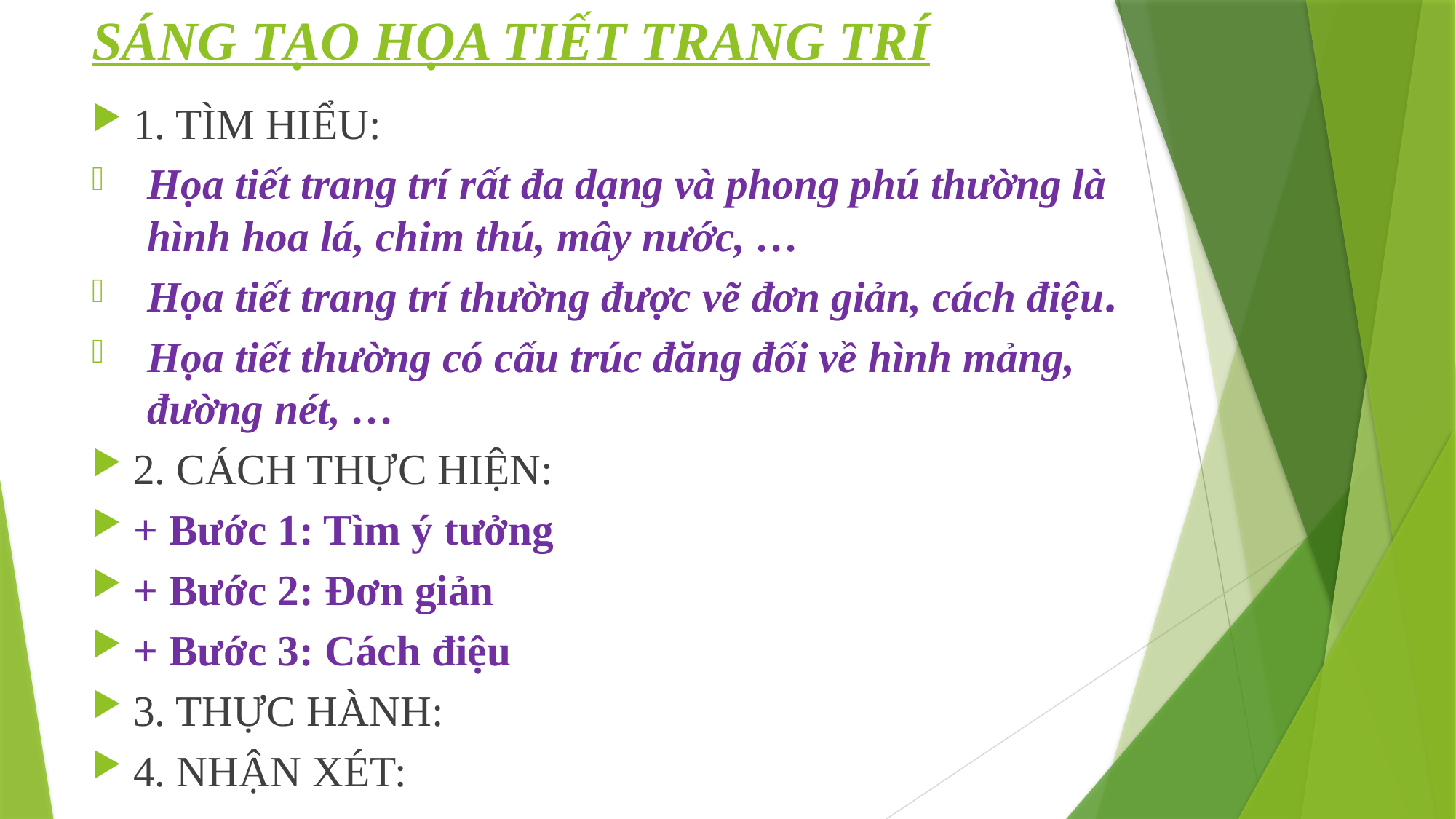

# SÁNG TẠO HỌA TIẾT TRANG TRÍ
1. TÌM HIỂU:
Họa tiết trang trí rất đa dạng và phong phú thường là hình hoa lá, chim thú, mây nước, …
Họa tiết trang trí thường được vẽ đơn giản, cách điệu.
Họa tiết thường có cấu trúc đăng đối về hình mảng, đường nét, …
2. CÁCH THỰC HIỆN:
+ Bước 1: Tìm ý tưởng
+ Bước 2: Đơn giản
+ Bước 3: Cách điệu
3. THỰC HÀNH:
4. NHẬN XÉT: